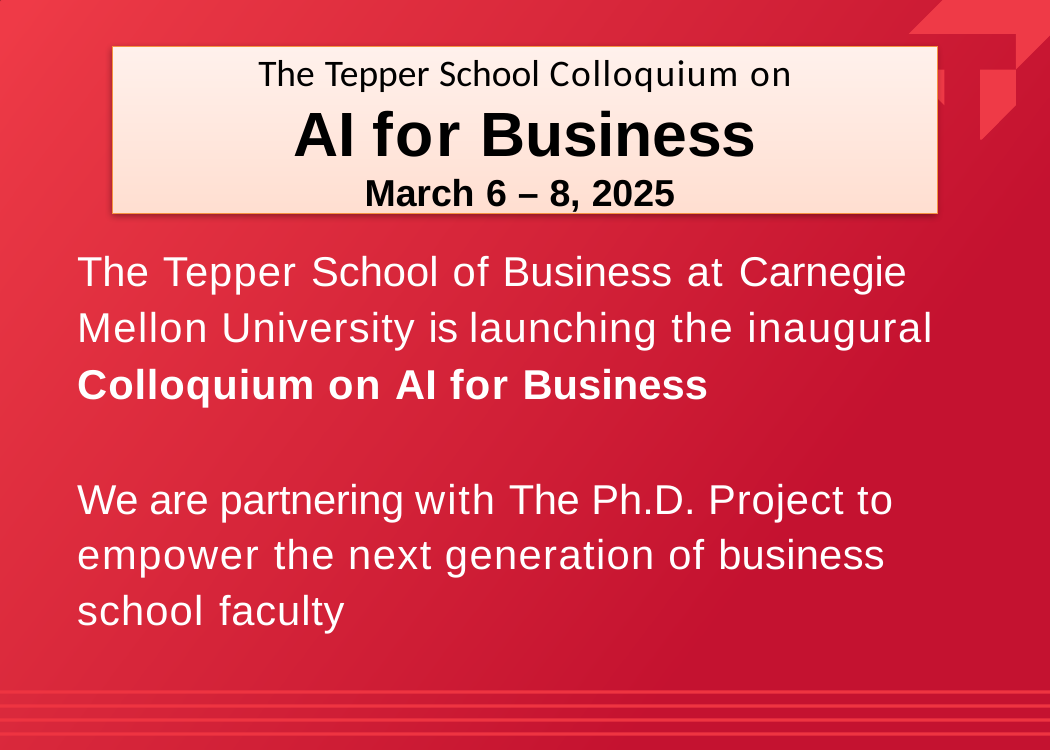

The Tepper School Colloquium on
AI for Business
March 6 – 8, 2025
The Tepper School of Business at Carnegie Mellon University is launching the inaugural
Colloquium on AI for Business

We are partnering with The Ph.D. Project to empower the next generation of business school faculty